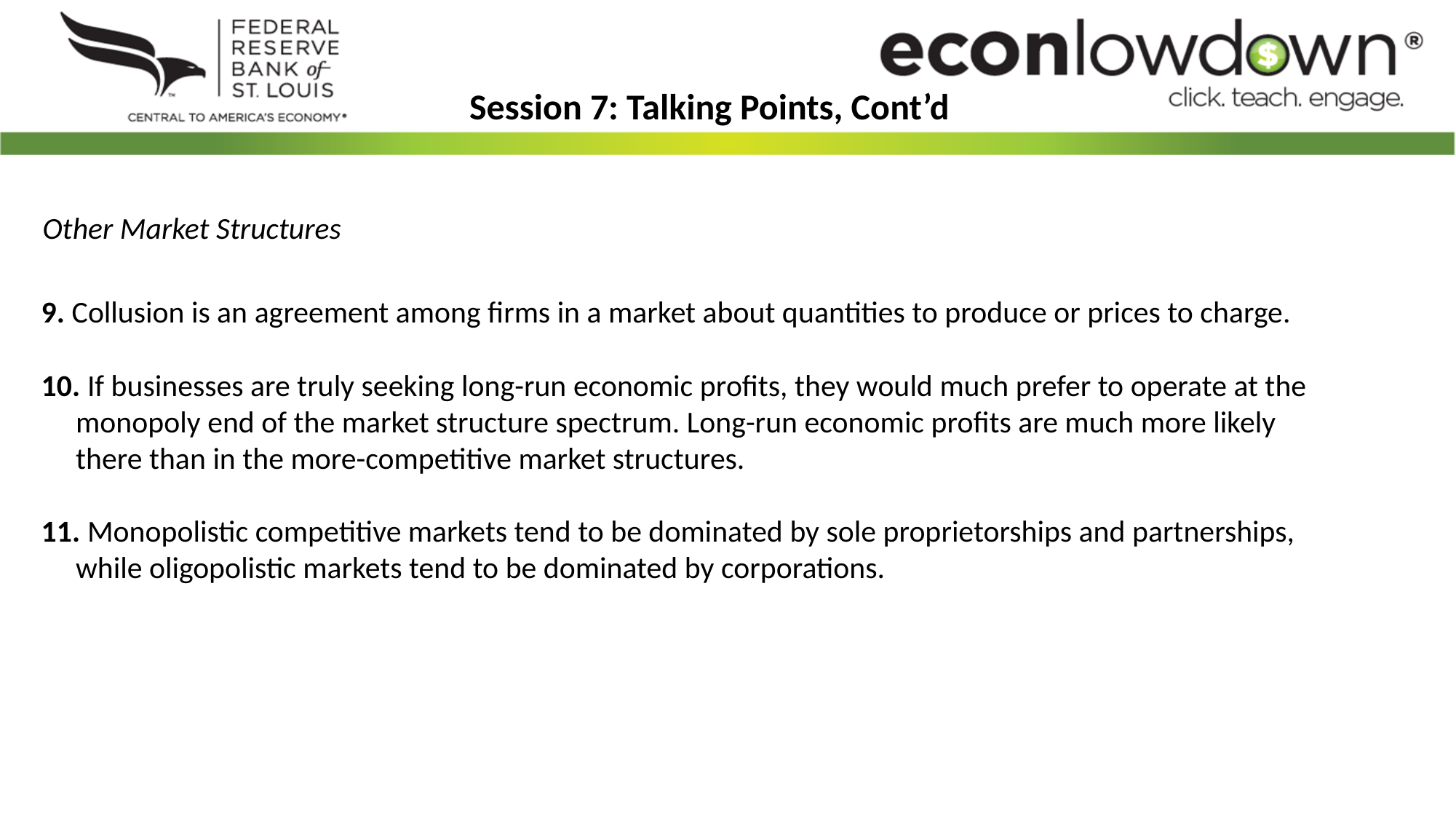

Session 7: Talking Points, Cont’d
Other Market Structures
9. Collusion is an agreement among firms in a market about quantities to produce or prices to charge.

10. If businesses are truly seeking long-run economic profits, they would much prefer to operate at the monopoly end of the market structure spectrum. Long-run economic profits are much more likely there than in the more-competitive market structures.

11. Monopolistic competitive markets tend to be dominated by sole proprietorships and partnerships, while oligopolistic markets tend to be dominated by corporations.